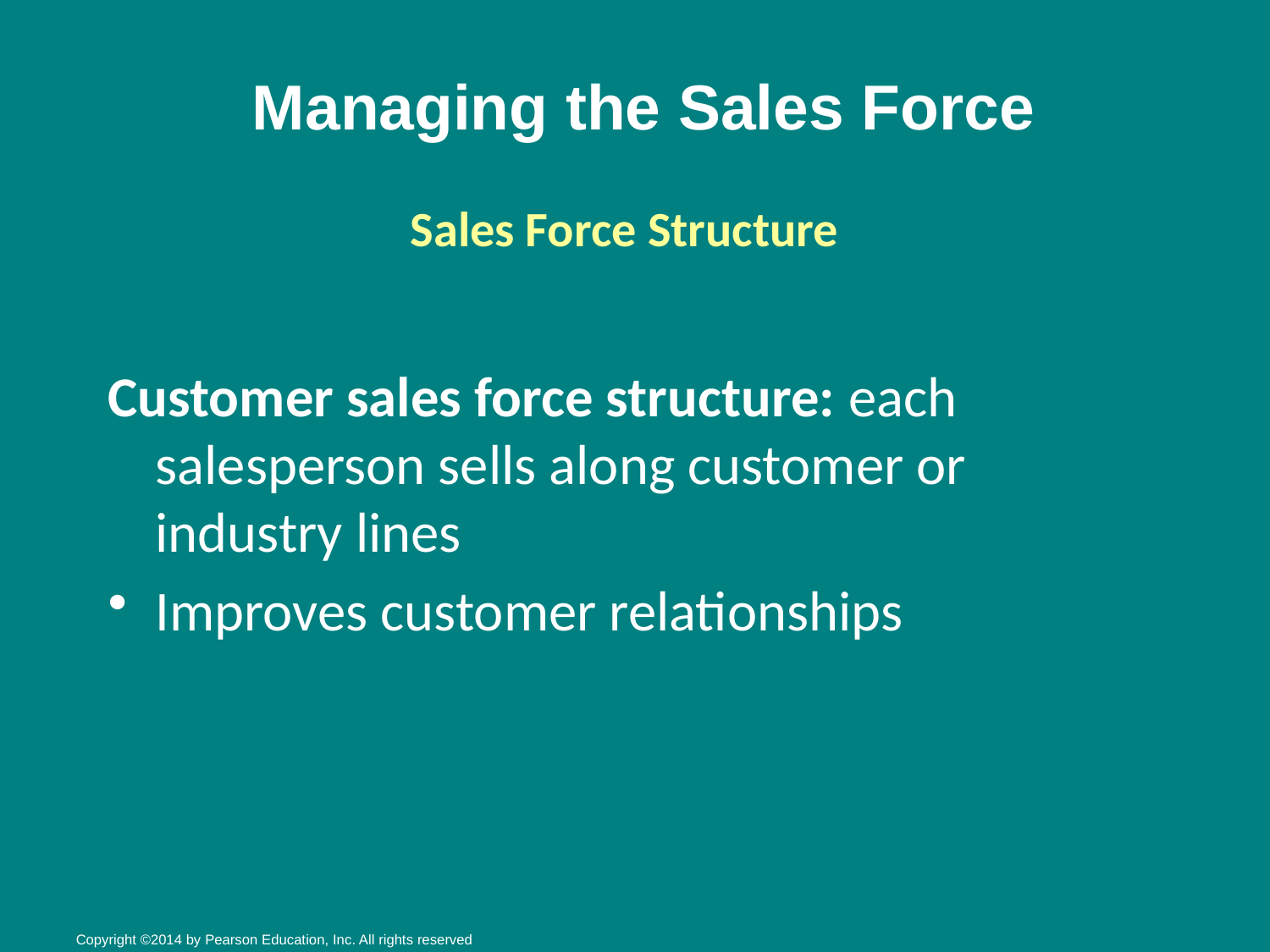

# Managing the Sales Force
Sales Force Structure

Customer sales force structure: each salesperson sells along customer or industry lines
Improves customer relationships

Copyright ©2014 by Pearson Education, Inc. All rights reserved